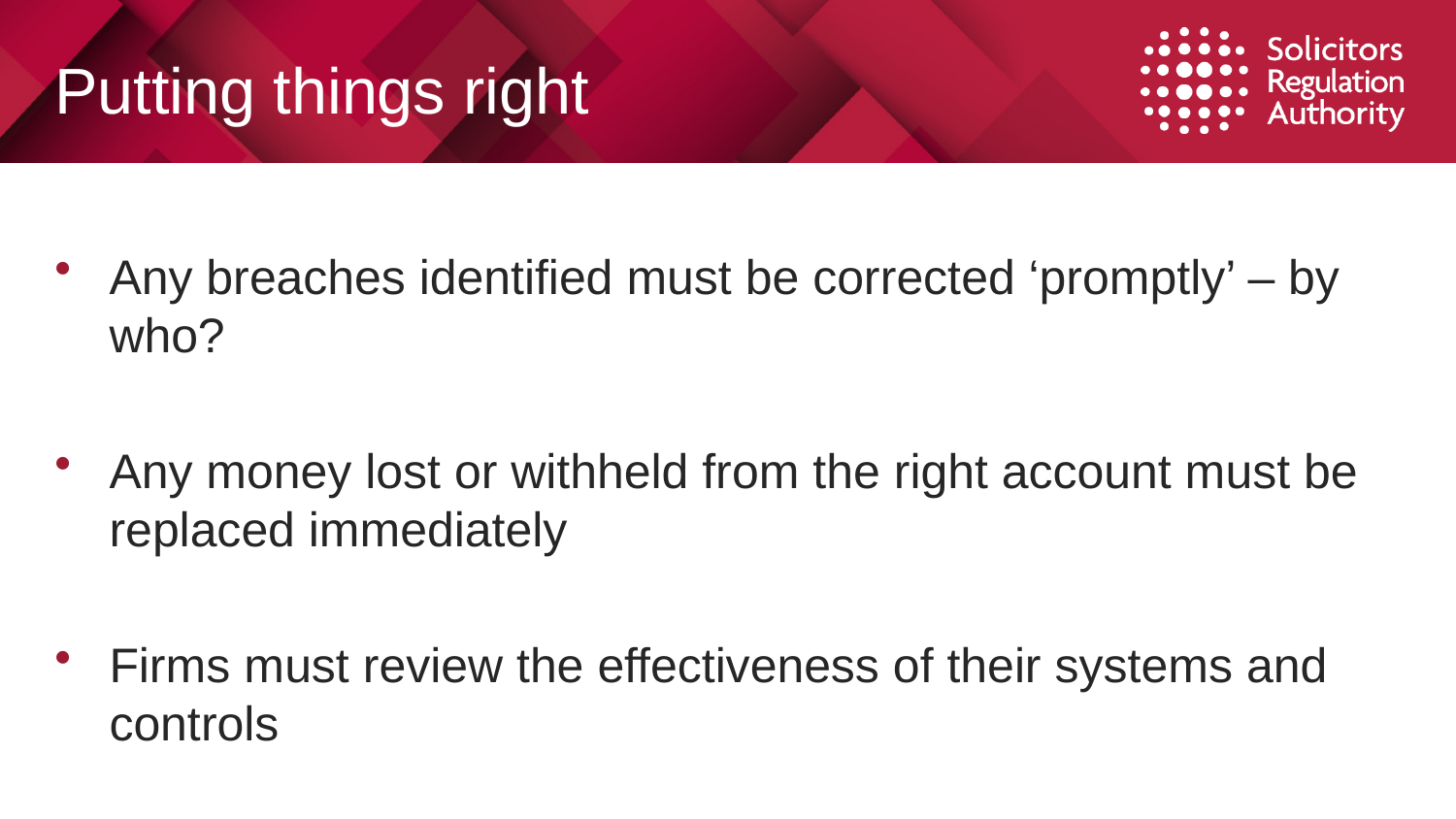

# Putting things right

Any breaches identified must be corrected ‘promptly’ – by who?

Any money lost or withheld from the right account must be replaced immediately

Firms must review the effectiveness of their systems and controls